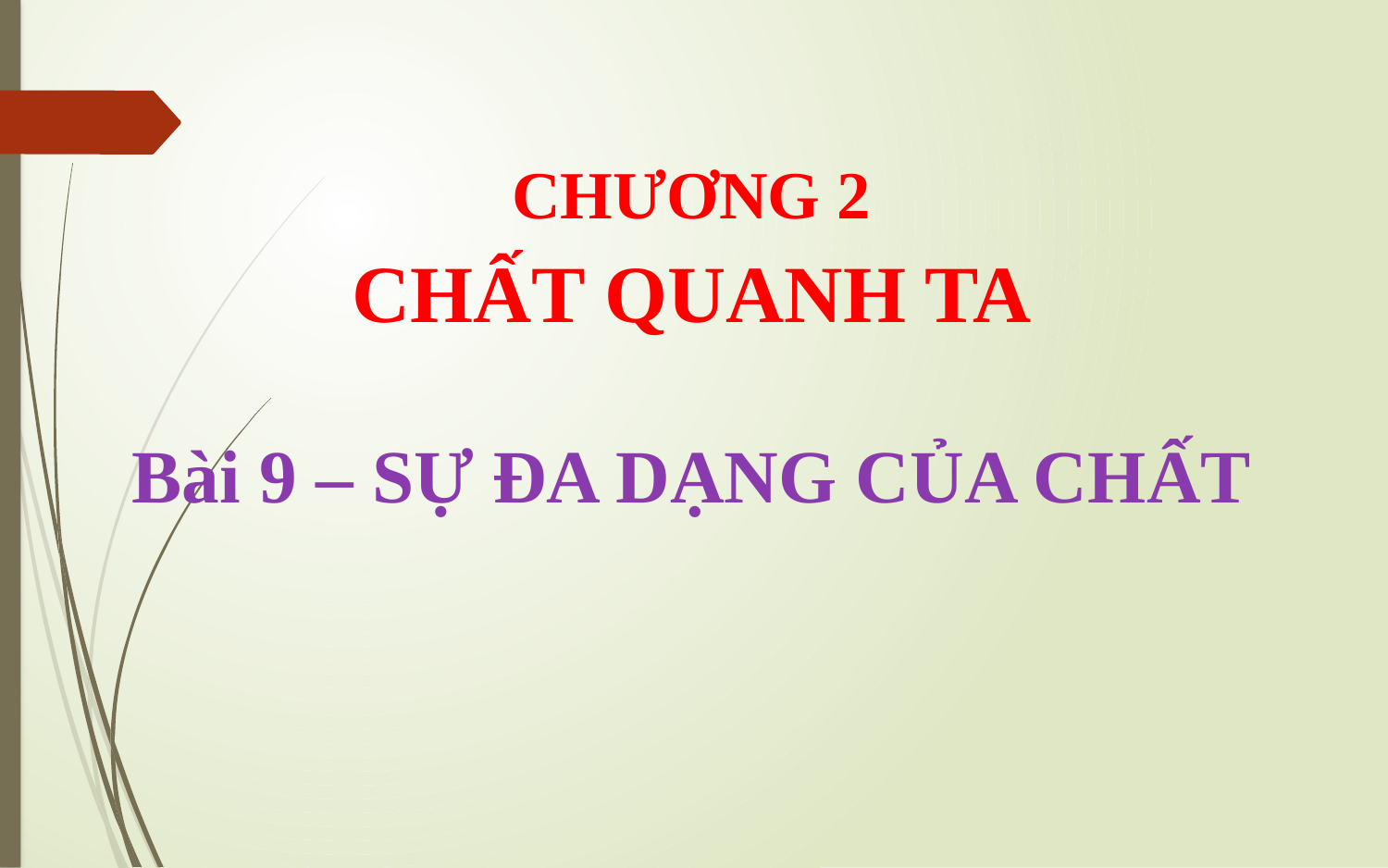

CHƯƠNG 2
CHẤT QUANH TA
Bài 9 – SỰ ĐA DẠNG CỦA CHẤT